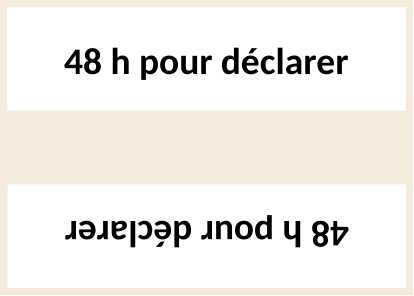

48 h pour déclarer
48 h pour déclarer